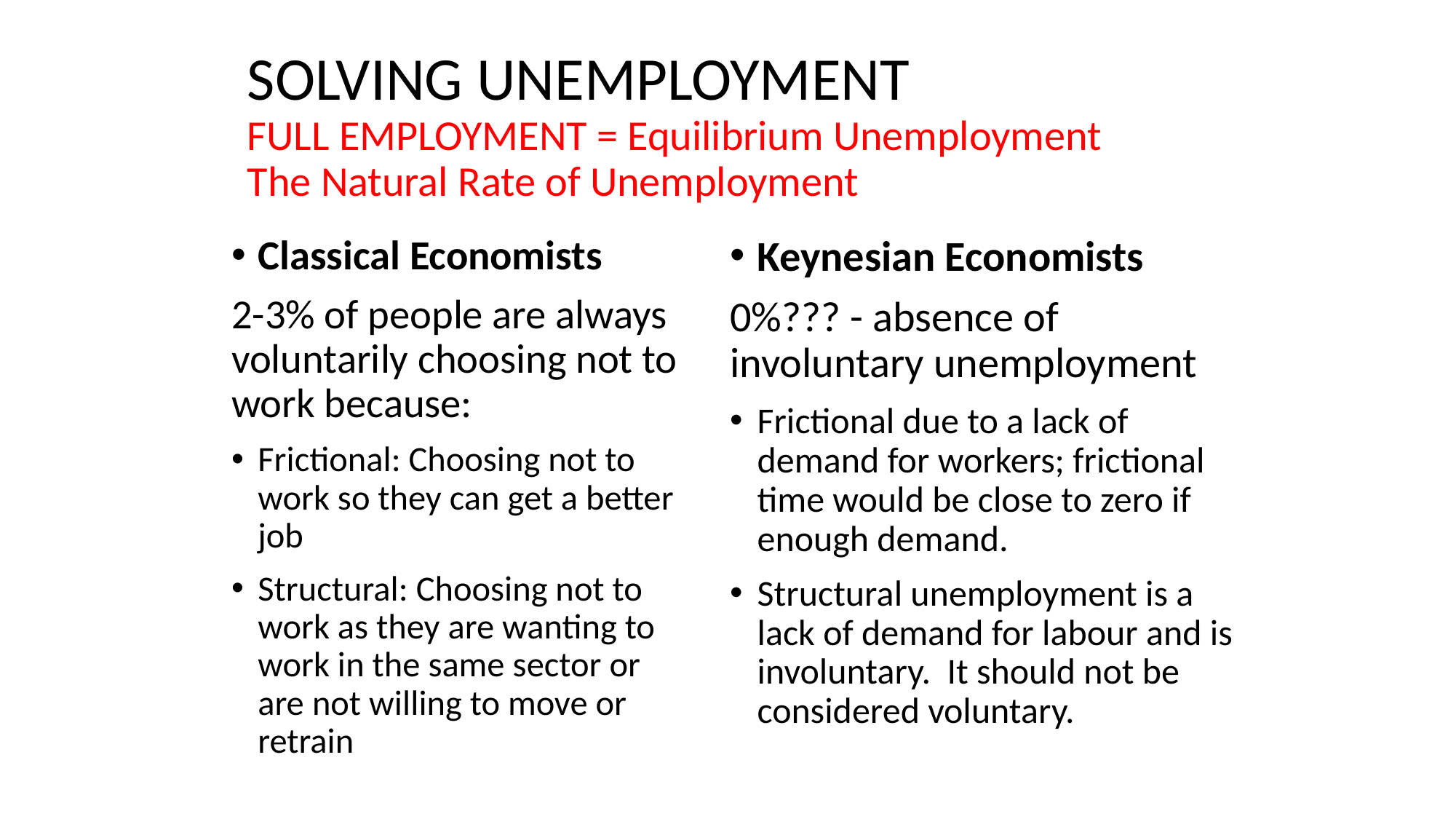

# SOLVING UNEMPLOYMENT FULL EMPLOYMENT = Equilibrium Unemployment The Natural Rate of Unemployment
Classical Economists
2-3% of people are always voluntarily choosing not to work because:
Frictional: Choosing not to work so they can get a better job
Structural: Choosing not to work as they are wanting to work in the same sector or are not willing to move or retrain
Keynesian Economists
0%??? - absence of involuntary unemployment
Frictional due to a lack of demand for workers; frictional time would be close to zero if enough demand.
Structural unemployment is a lack of demand for labour and is involuntary.  It should not be considered voluntary.